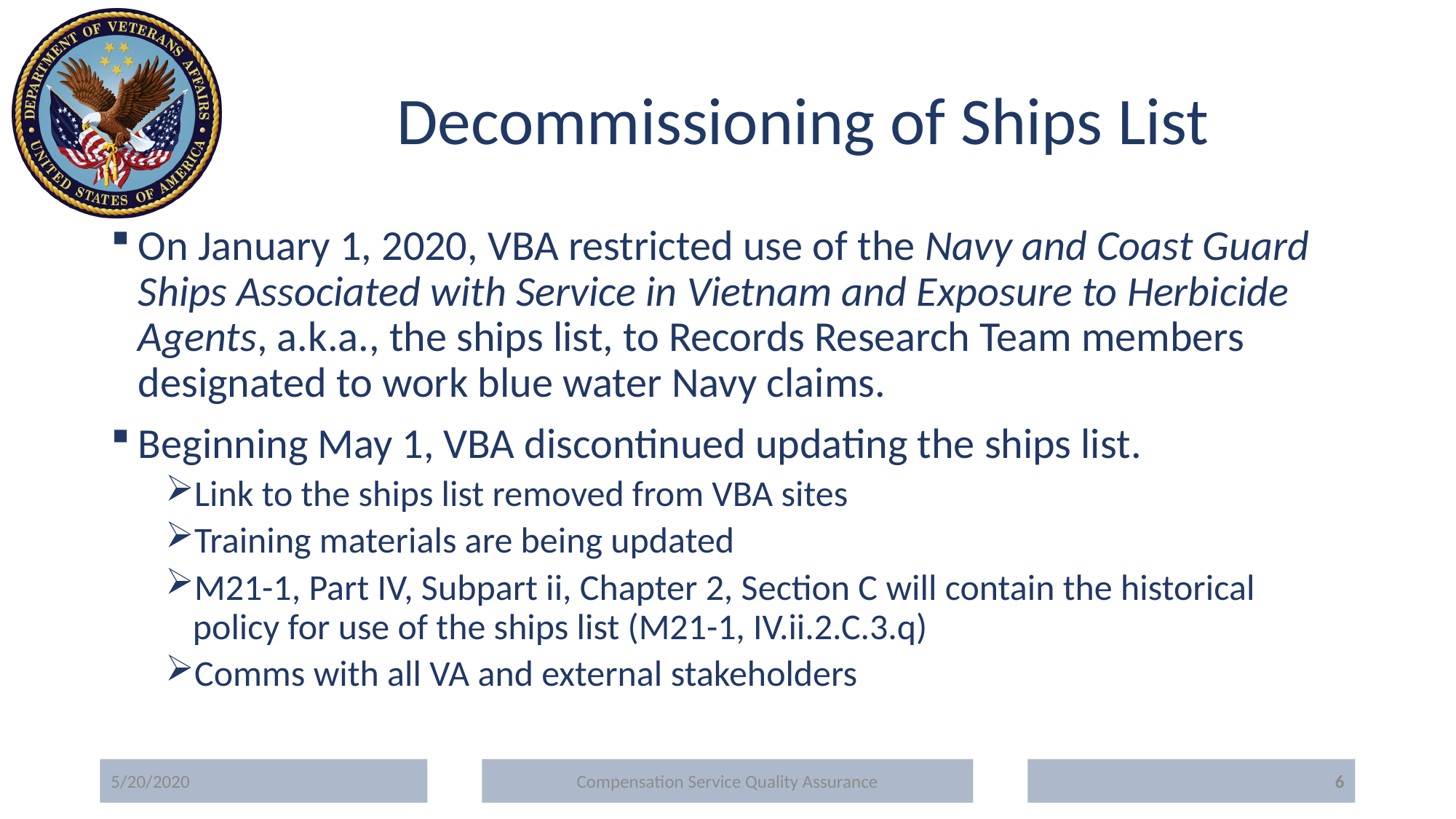

# Decommissioning of Ships List
On January 1, 2020, VBA restricted use of the Navy and Coast Guard Ships Associated with Service in Vietnam and Exposure to Herbicide Agents, a.k.a., the ships list, to Records Research Team members designated to work blue water Navy claims.
Beginning May 1, VBA discontinued updating the ships list.
Link to the ships list removed from VBA sites
Training materials are being updated
M21-1, Part IV, Subpart ii, Chapter 2, Section C will contain the historical policy for use of the ships list (M21-1, IV.ii.2.C.3.q)
Comms with all VA and external stakeholders

5/20/2020
Compensation Service Quality Assurance
6